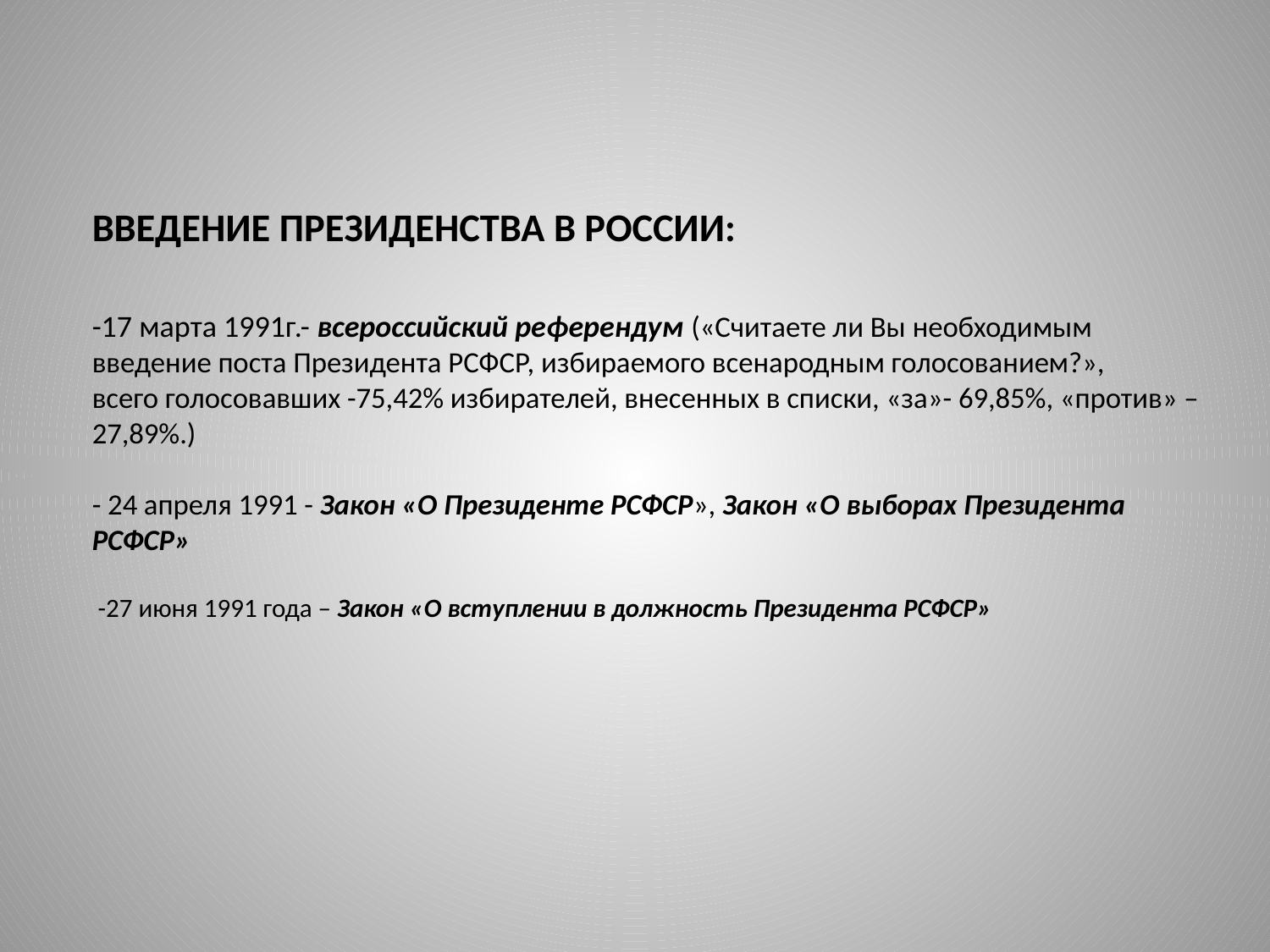

# ВВЕДЕНИЕ ПРЕЗИДЕНСТВА В РОССИИ: -17 марта 1991г.- всероссийский референдум («Считаете ли Вы необходимым введение поста Президента РСФСР, избираемого всенародным голосованием?», всего голосовавших -75,42% избирателей, внесенных в списки, «за»- 69,85%, «против» – 27,89%.) - 24 апреля 1991 - Закон «О Президенте РСФСР», Закон «О выборах Президента РСФСР» -27 июня 1991 года – Закон «О вступлении в должность Президента РСФСР»